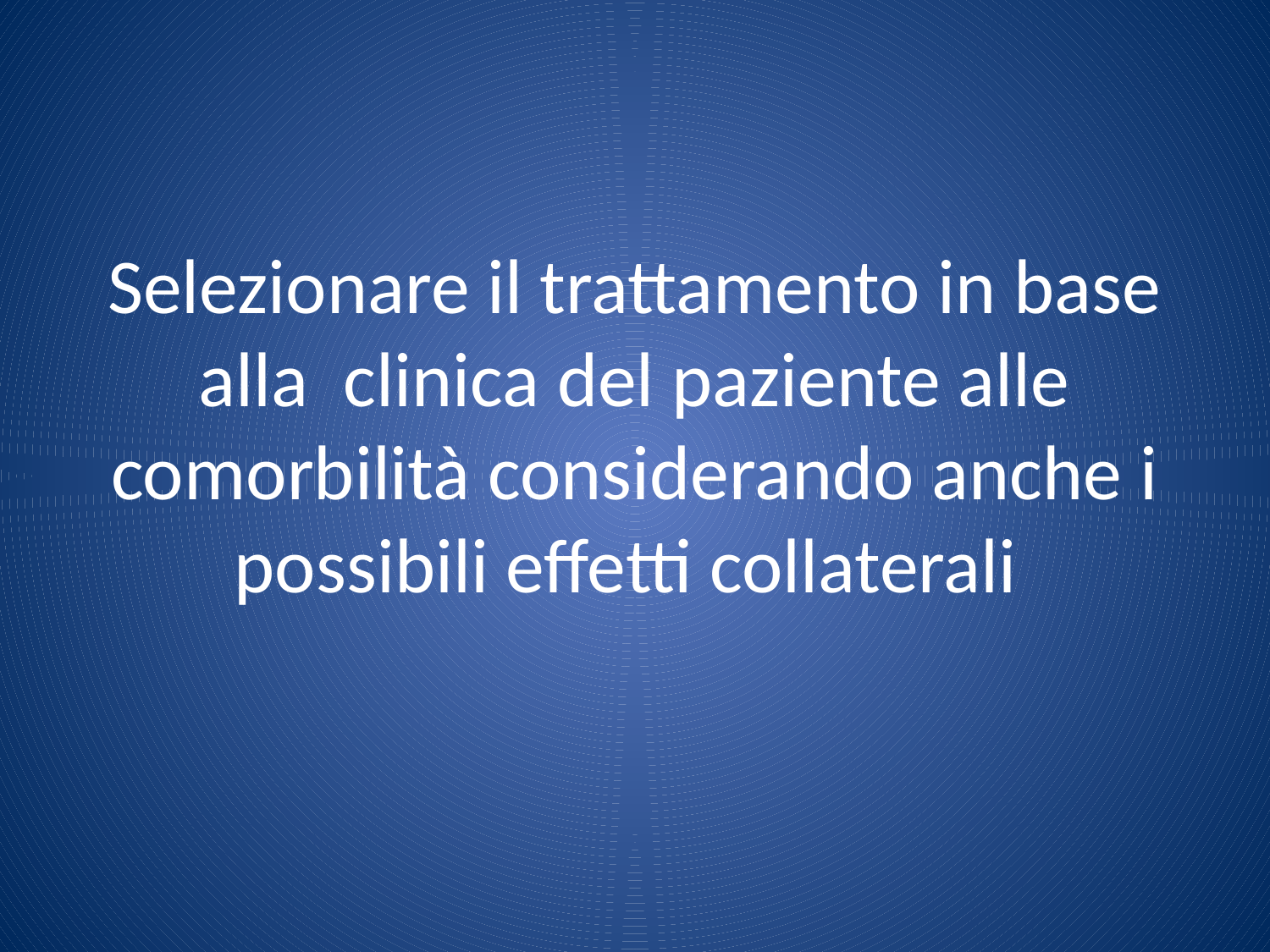

# Selezionare il trattamento in base alla  clinica del paziente alle comorbilità considerando anche i possibili effetti collaterali